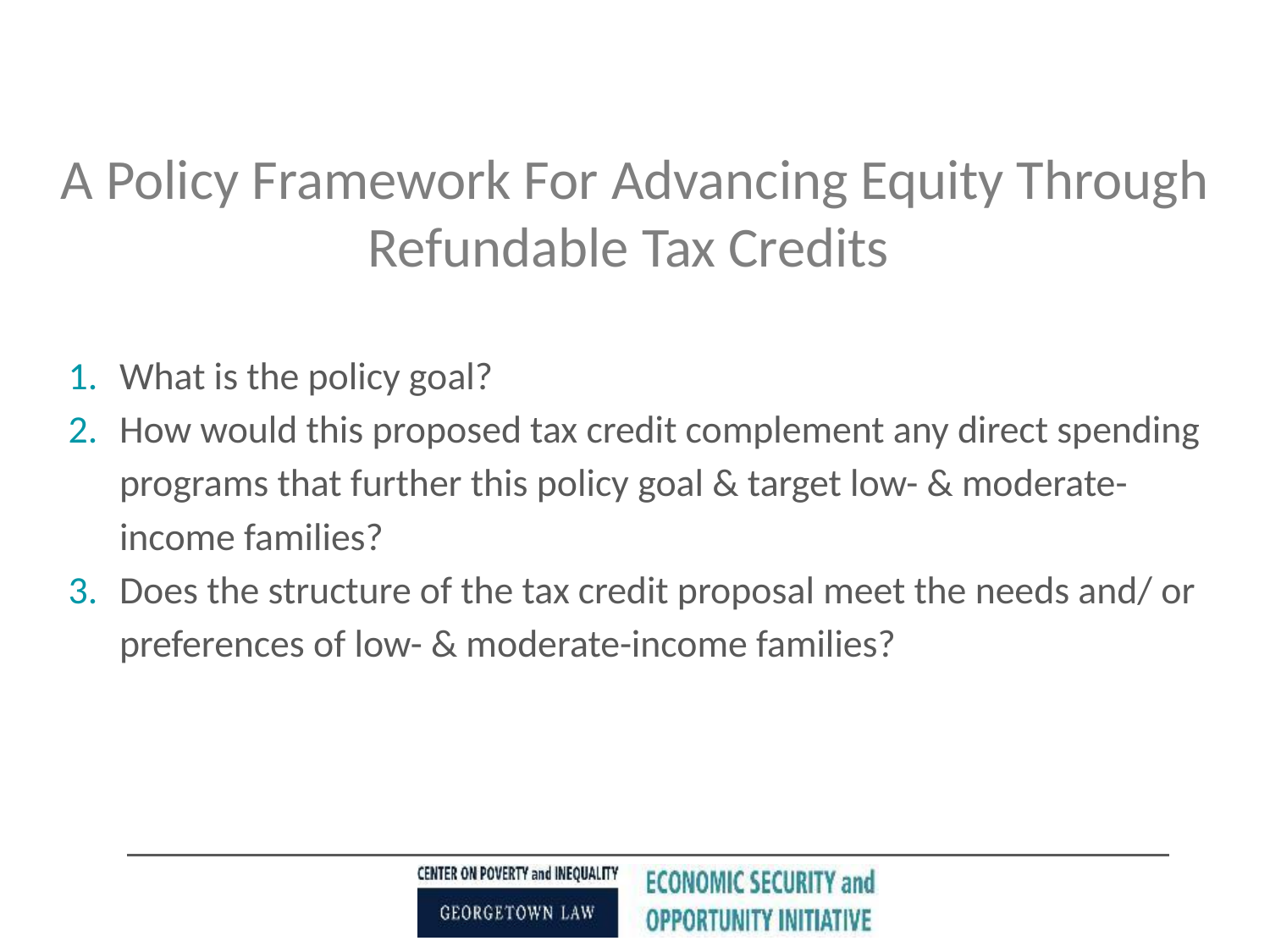

24
# A Policy Framework For Advancing Equity Through Refundable Tax Credits

What is the policy goal?
How would this proposed tax credit complement any direct spending programs that further this policy goal & target low- & moderate-income families?
Does the structure of the tax credit proposal meet the needs and/ or preferences of low- & moderate-income families?